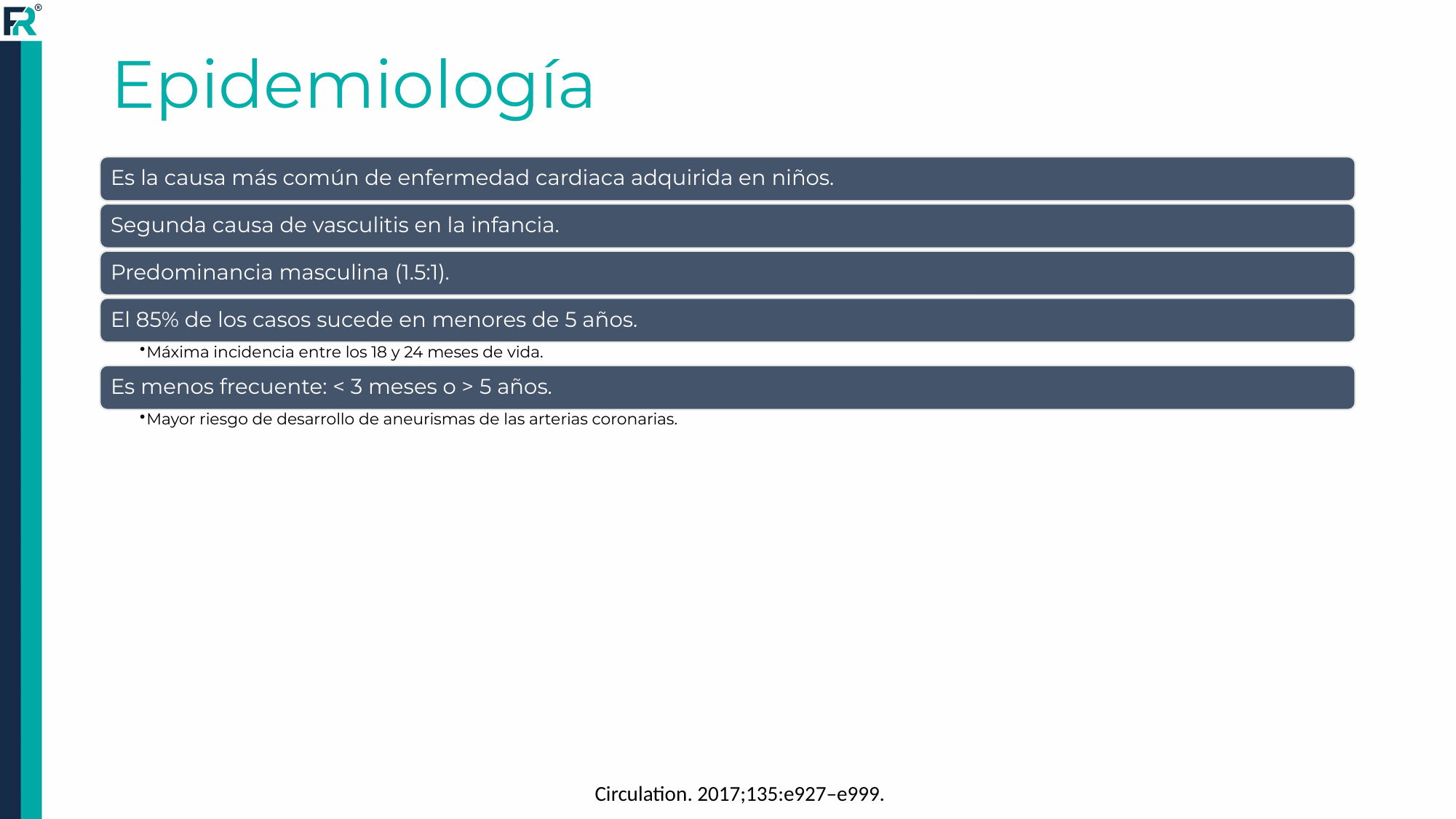

# Epidemiología
Es la causa más común de enfermedad cardiaca adquirida en niños.
Segunda causa de vasculitis en la infancia.
Predominancia masculina (1.5:1).
El 85% de los casos sucede en menores de 5 años.
Máxima incidencia entre los 18 y 24 meses de vida.
Es menos frecuente: < 3 meses o > 5 años.
Mayor riesgo de desarrollo de aneurismas de las arterias coronarias.
Circulation. 2017;135:e927–e999.